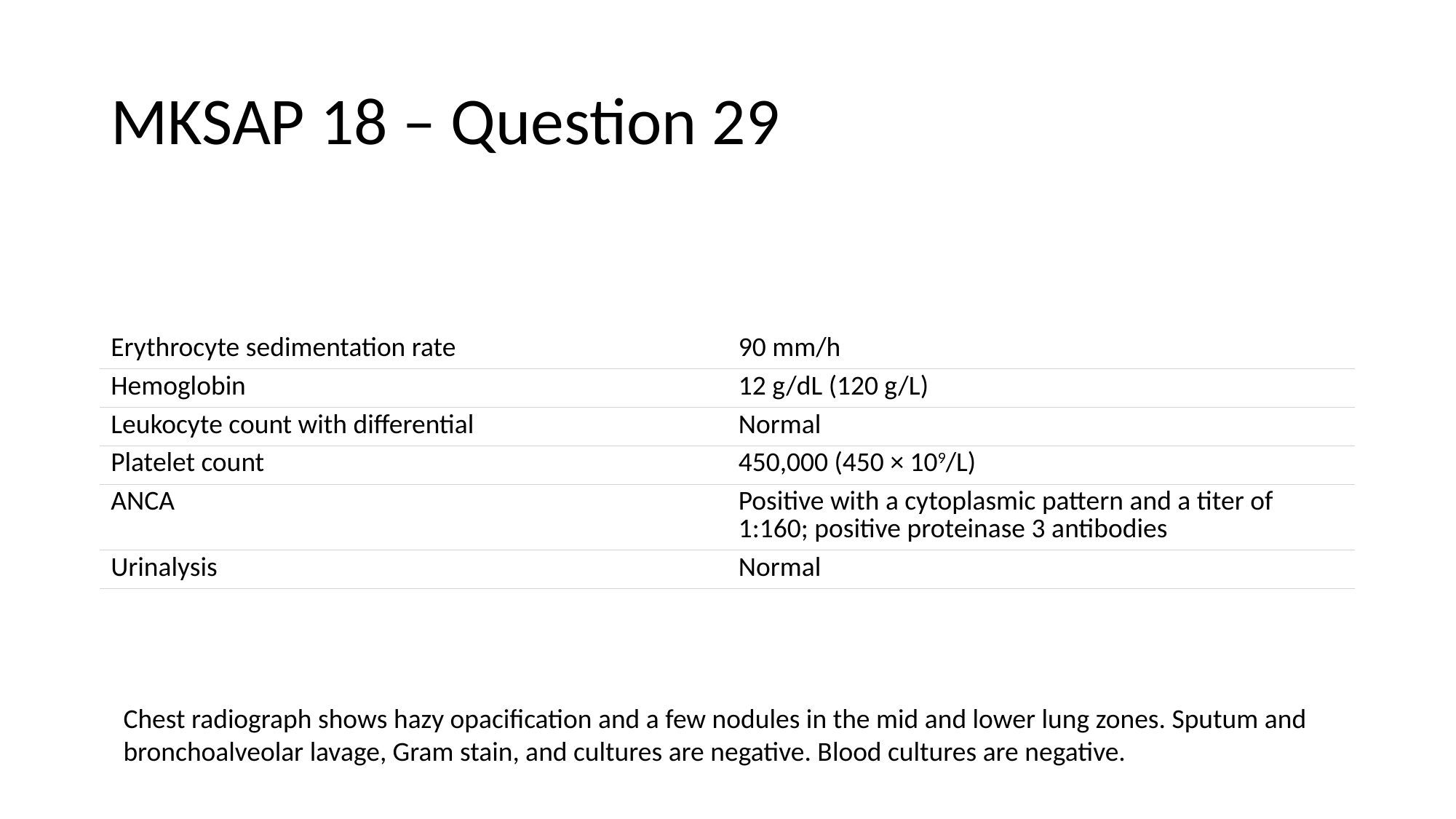

# MKSAP 18 – Question 29
| Erythrocyte sedimentation rate | 90 mm/h |
| --- | --- |
| Hemoglobin | 12 g/dL (120 g/L) |
| Leukocyte count with differential | Normal |
| Platelet count | 450,000 (450 × 109/L) |
| ANCA | Positive with a cytoplasmic pattern and a titer of 1:160; positive proteinase 3 antibodies |
| Urinalysis | Normal |
Chest radiograph shows hazy opacification and a few nodules in the mid and lower lung zones. Sputum and bronchoalveolar lavage, Gram stain, and cultures are negative. Blood cultures are negative.